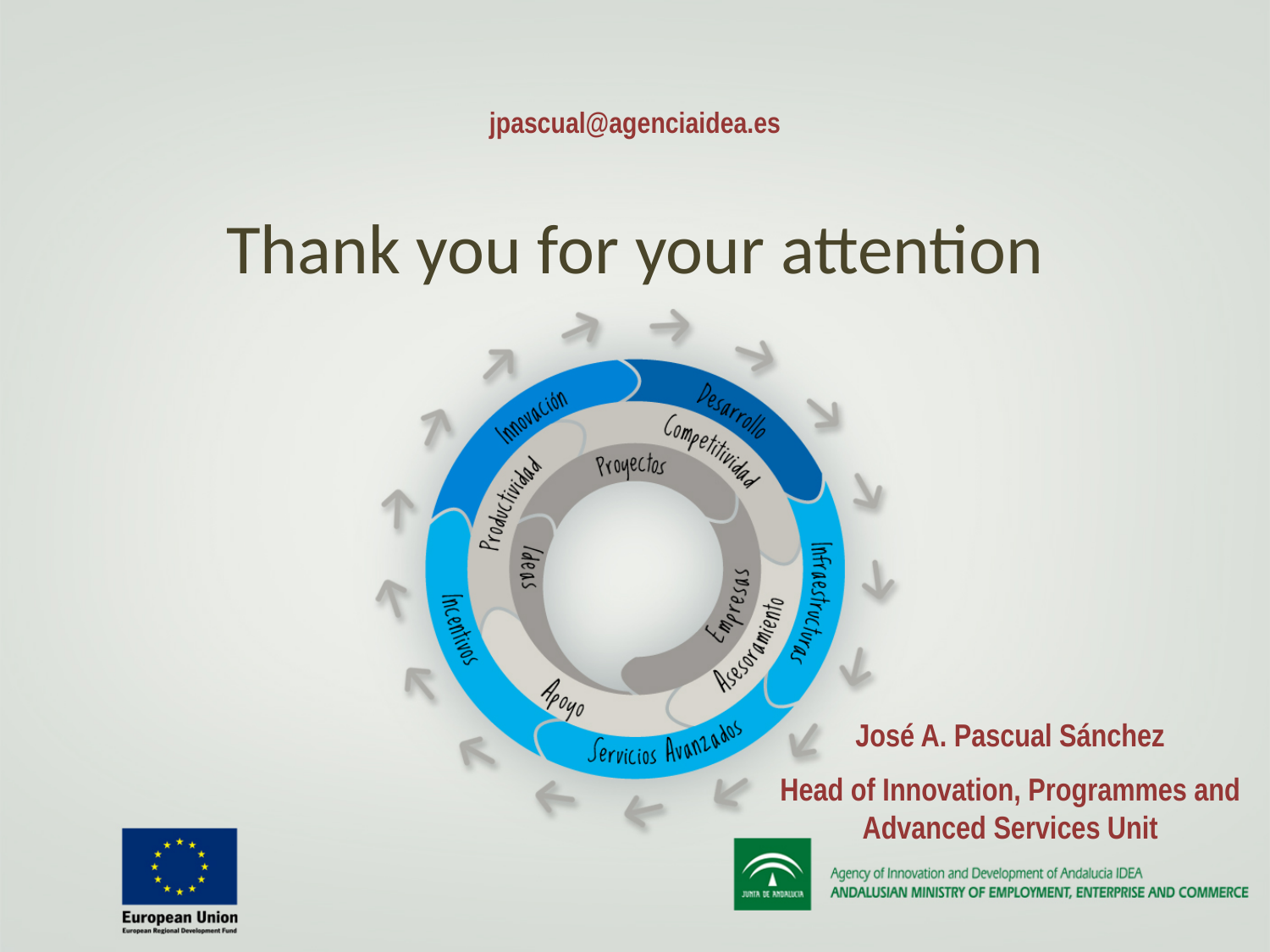

jpascual@agenciaidea.es
Thank you for your attention
José A. Pascual Sánchez
Head of Innovation, Programmes and Advanced Services Unit
22